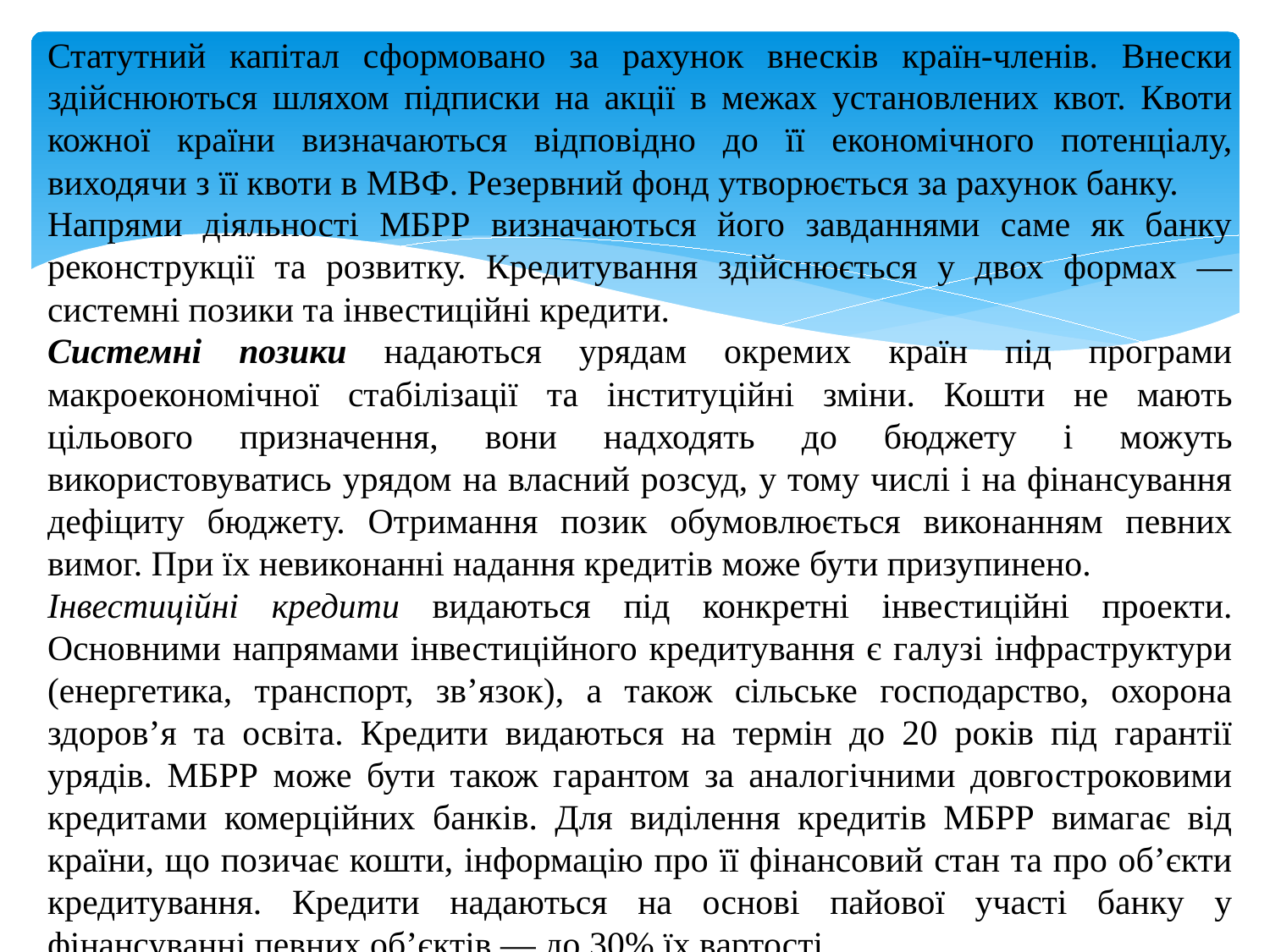

Статутний капітал сформовано за рахунок внесків країн-членів. Внески здійснюються шляхом підписки на акції в межах установлених квот. Квоти кожної країни визначаються відповідно до її економічного потенціалу, виходячи з її квоти в МВФ. Резервний фонд утворюється за рахунок банку.
Напрями діяльності МБРР визначаються його завданнями саме як банку реконструкції та розвитку. Кредитування здійснюється у двох формах — системні позики та інвестиційні кредити.
Системні позики надаються урядам окремих країн під програми макроекономічної стабілізації та інституційні зміни. Кошти не мають цільового призначення, вони надходять до бюджету і можуть використовуватись урядом на власний розсуд, у тому числі і на фінансування дефіциту бюджету. Отримання позик обумовлюється виконанням певних вимог. При їх невиконанні надання кредитів може бути призупинено.
Інвестиційні кредити видаються під конкретні інвестиційні проекти. Основними напрямами інвестиційного кредитування є галузі інфраструктури (енергетика, транспорт, зв’язок), а також сільське господарство, охорона здоров’я та освіта. Кредити видаються на термін до 20 років під гарантії урядів. МБРР може бути також гарантом за аналогічними довгостроковими кредитами комерційних банків. Для виділення кредитів МБРР вимагає від країни, що позичає кошти, інформацію про її фінансовий стан та про об’єкти кредитування. Кредити надаються на основі пайової участі банку у фінансуванні певних об’єктів — до 30% їх вартості.